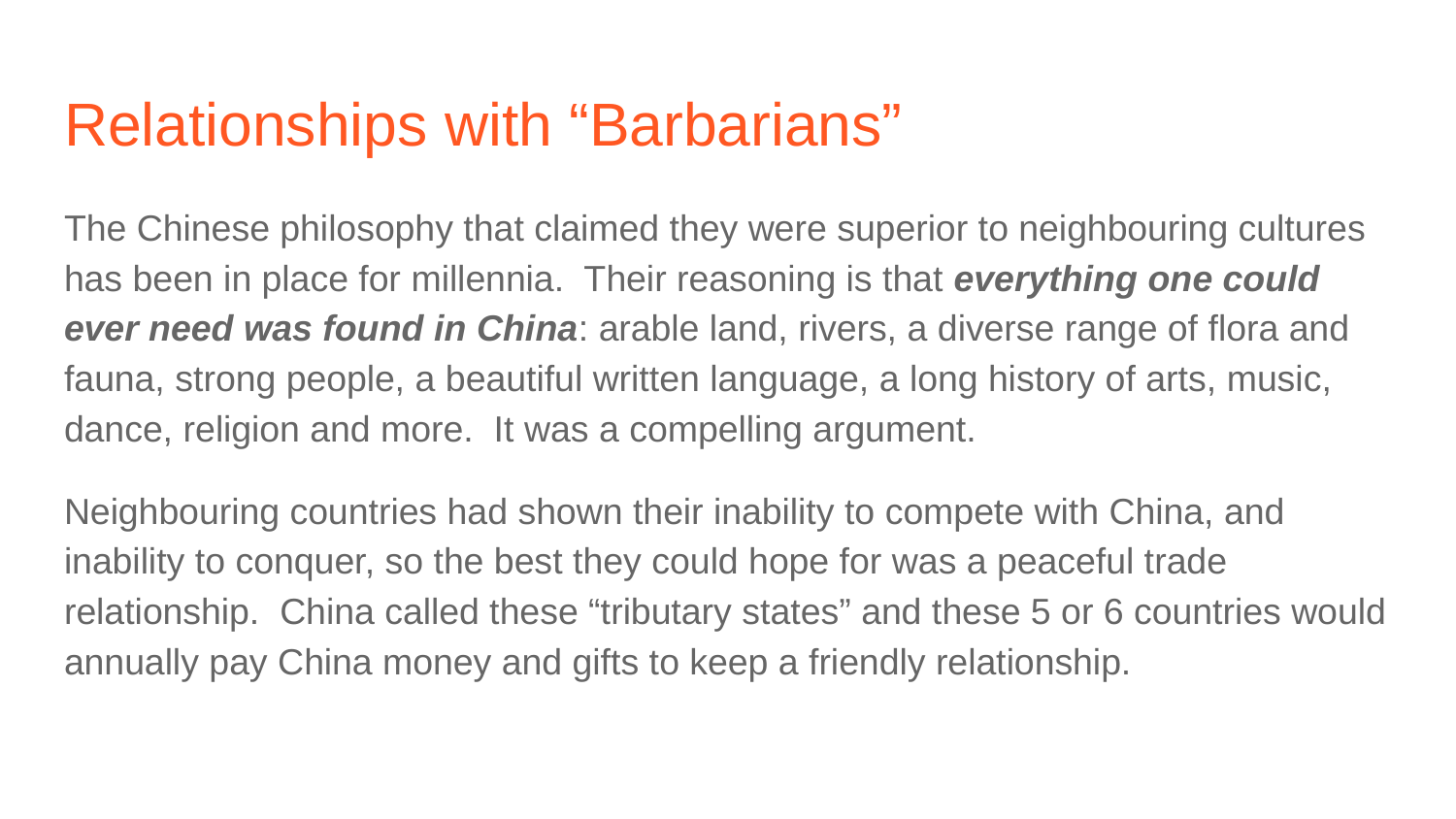

# Relationships with “Barbarians”
The Chinese philosophy that claimed they were superior to neighbouring cultures has been in place for millennia.  Their reasoning is that everything one could ever need was found in China: arable land, rivers, a diverse range of flora and fauna, strong people, a beautiful written language, a long history of arts, music, dance, religion and more.  It was a compelling argument.
Neighbouring countries had shown their inability to compete with China, and inability to conquer, so the best they could hope for was a peaceful trade relationship.  China called these “tributary states” and these 5 or 6 countries would annually pay China money and gifts to keep a friendly relationship.